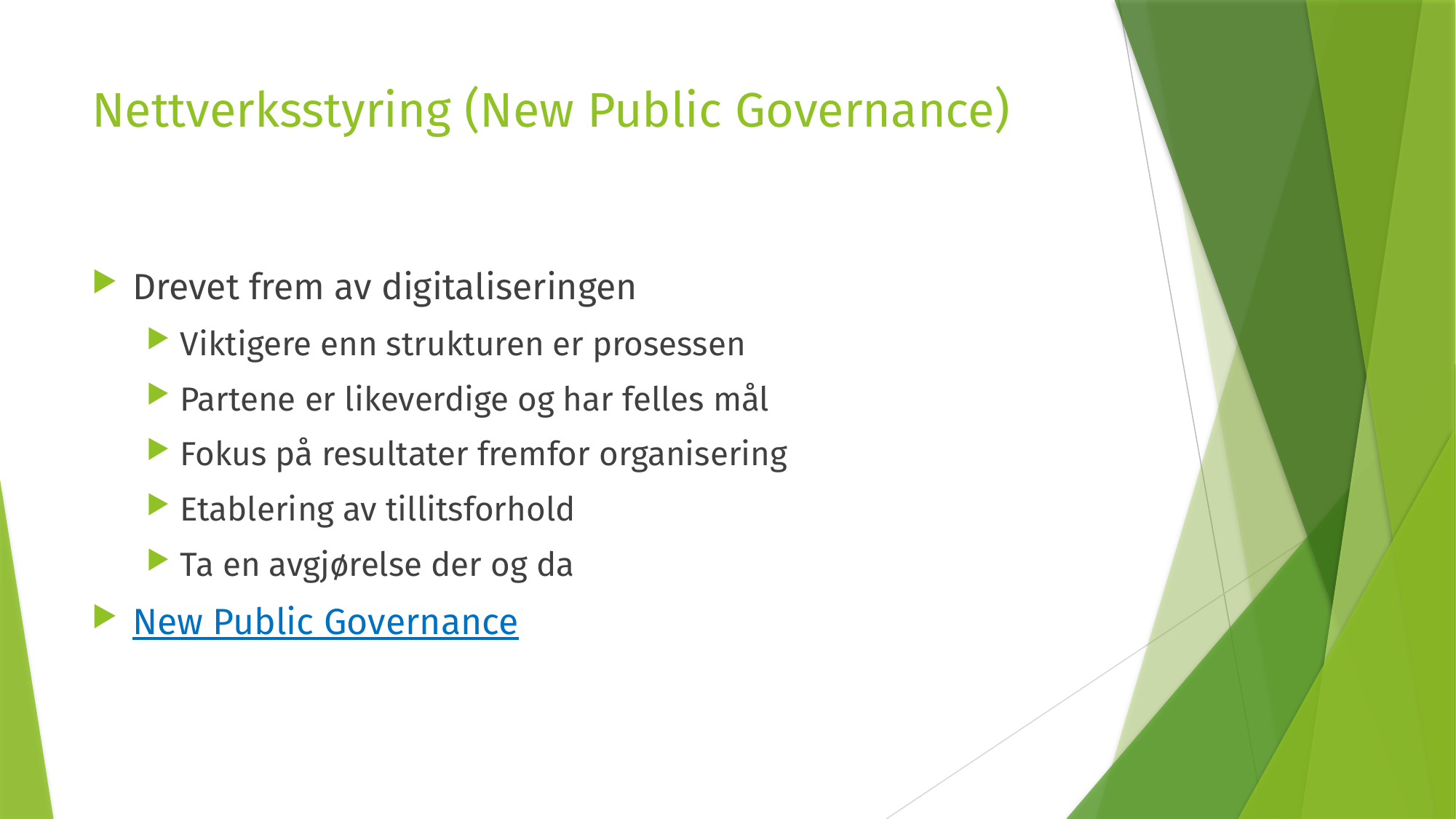

# Nettverksstyring (New Public Governance)
Drevet frem av digitaliseringen
Viktigere enn strukturen er prosessen
Partene er likeverdige og har felles mål
Fokus på resultater fremfor organisering
Etablering av tillitsforhold
Ta en avgjørelse der og da
New Public Governance